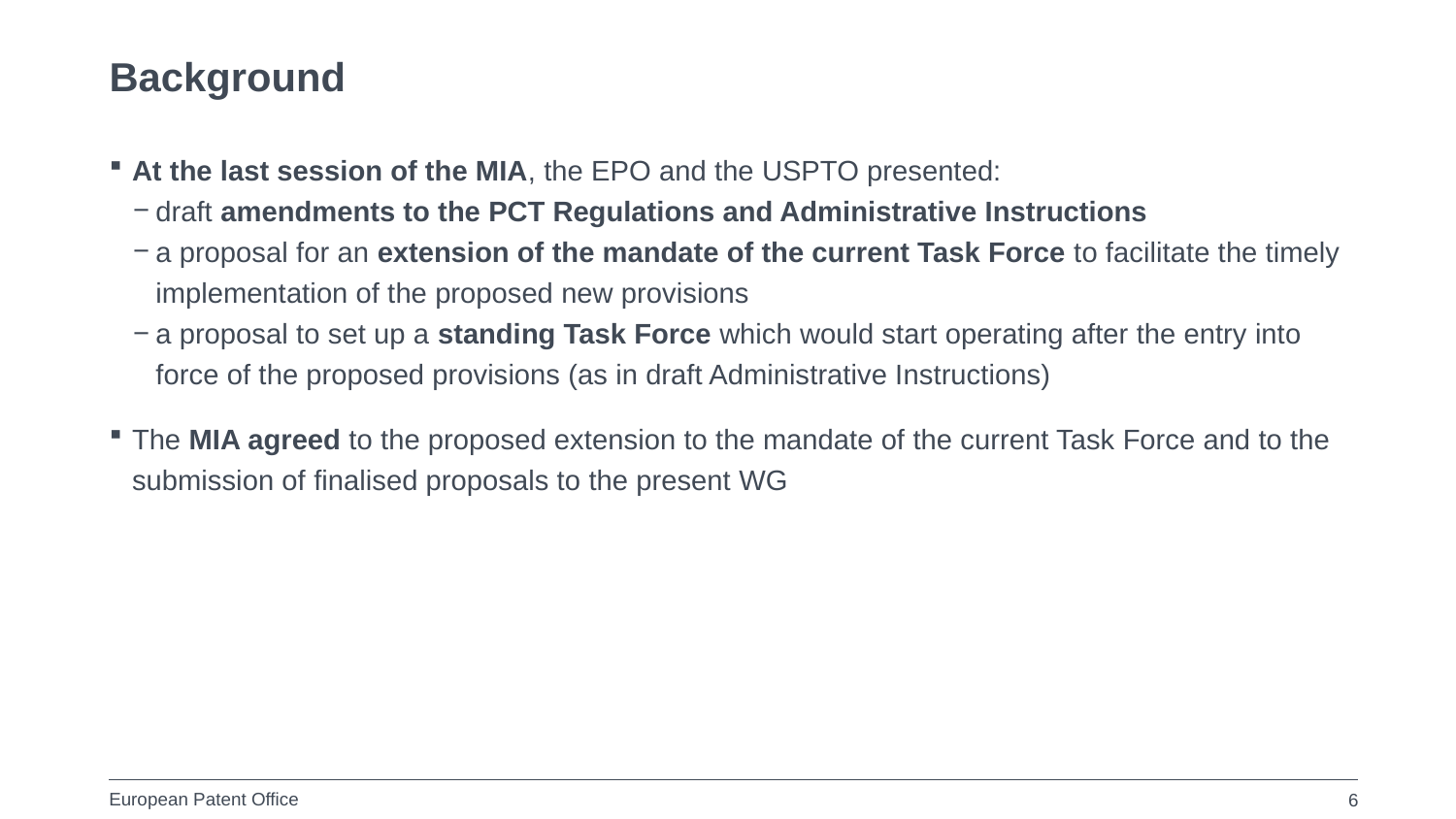

# Background
At the last session of the MIA, the EPO and the USPTO presented:
draft amendments to the PCT Regulations and Administrative Instructions
a proposal for an extension of the mandate of the current Task Force to facilitate the timely implementation of the proposed new provisions
a proposal to set up a standing Task Force which would start operating after the entry into force of the proposed provisions (as in draft Administrative Instructions)
The MIA agreed to the proposed extension to the mandate of the current Task Force and to the submission of finalised proposals to the present WG

6